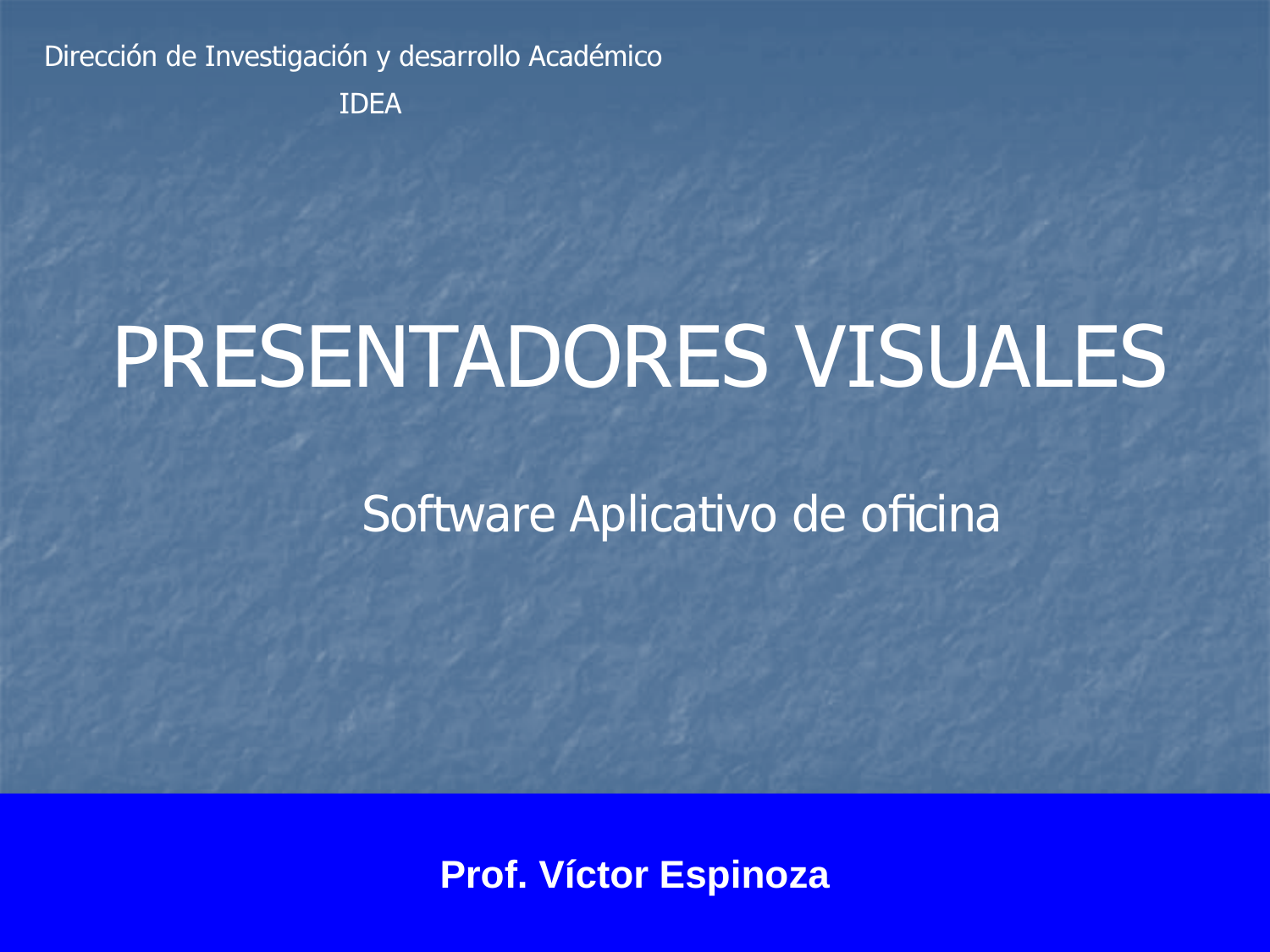

Dirección de Investigación y desarrollo Académico
IDEA
PRESENTADORES VISUALES
Software Aplicativo de oficina
Prof. Víctor Espinoza